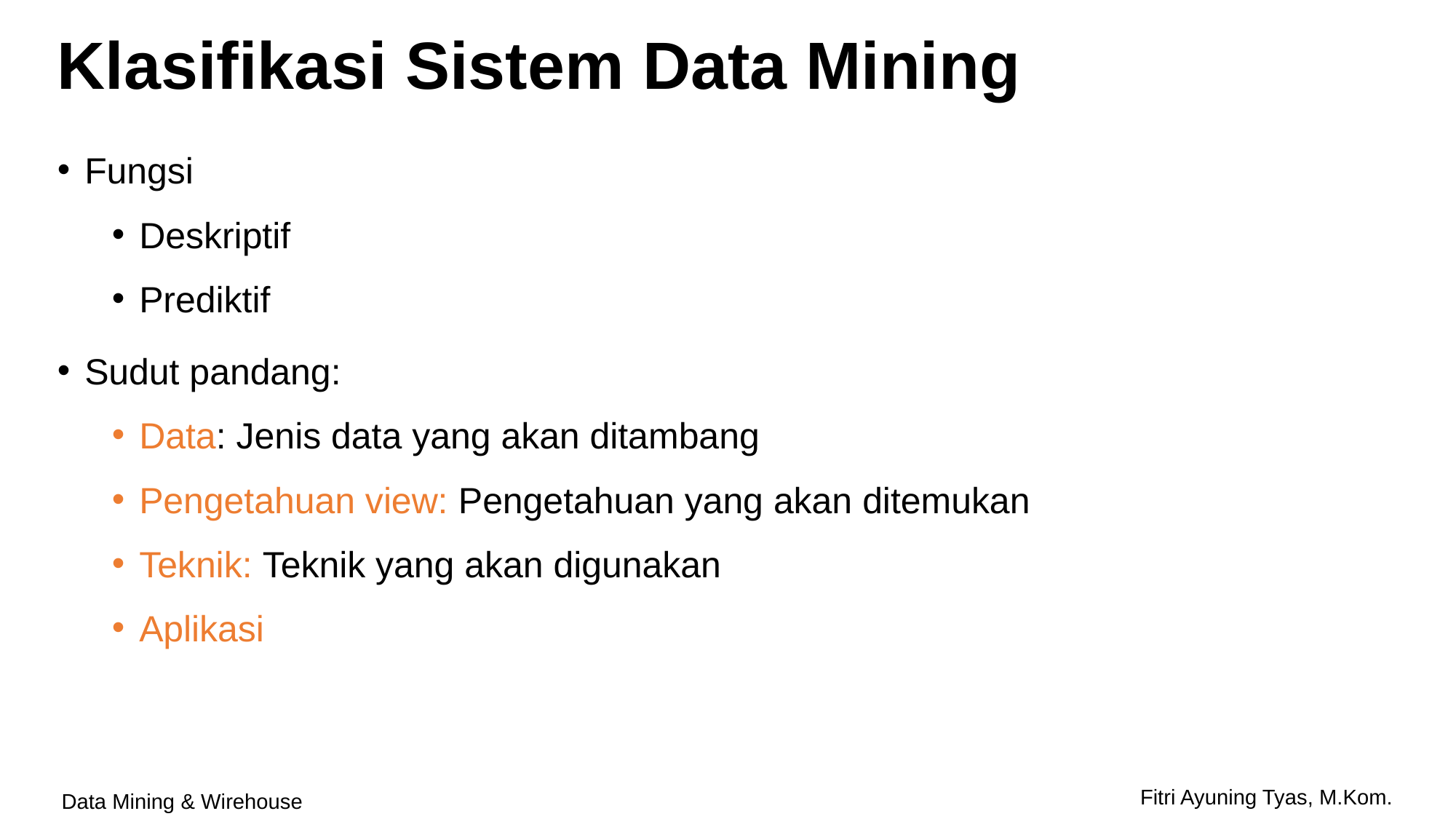

# Klasifikasi Sistem Data Mining
Fungsi
Deskriptif
Prediktif
Sudut pandang:
Data: Jenis data yang akan ditambang
Pengetahuan view: Pengetahuan yang akan ditemukan
Teknik: Teknik yang akan digunakan
Aplikasi